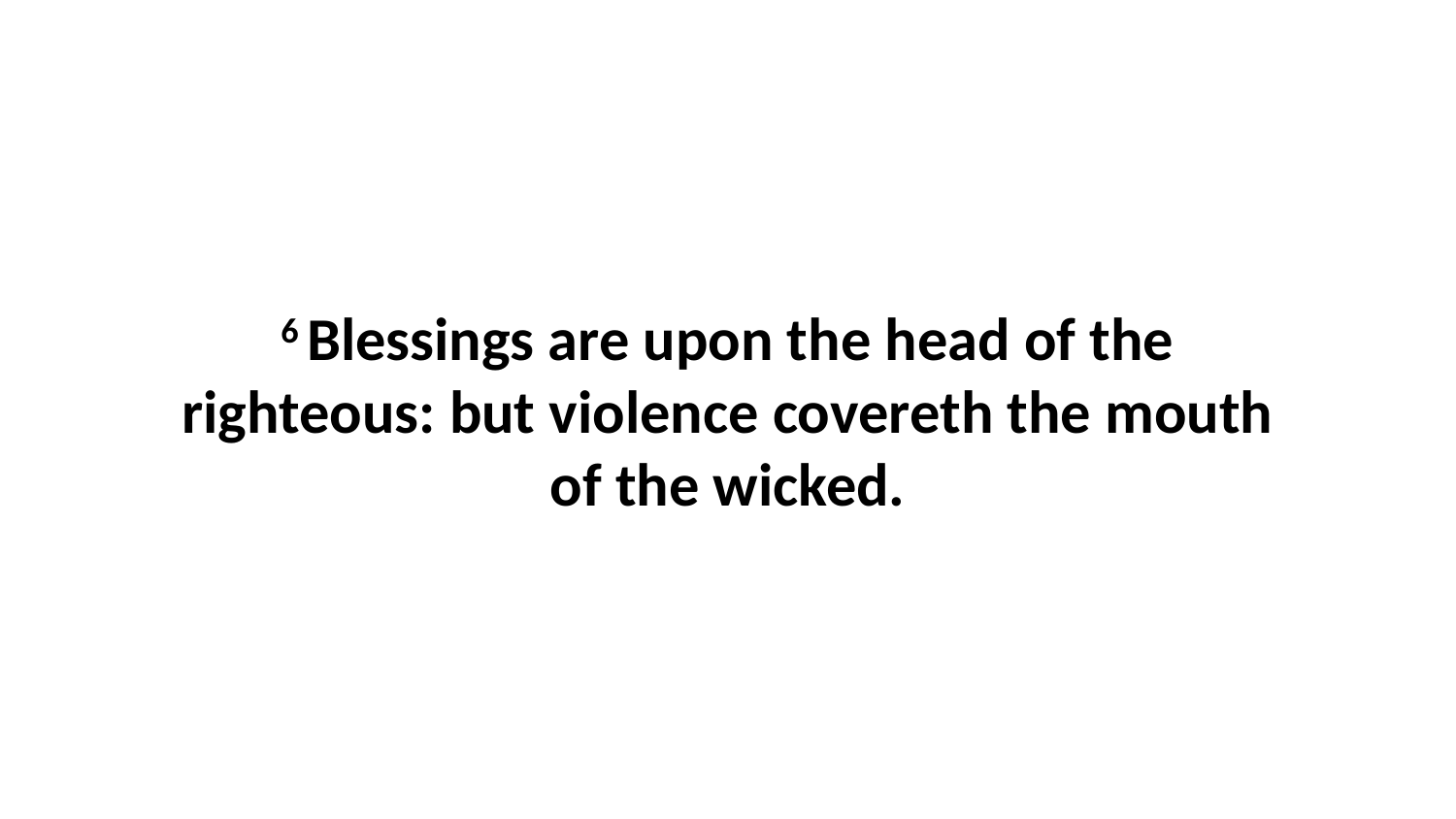

6 Blessings are upon the head of the righteous: but violence covereth the mouth of the wicked.